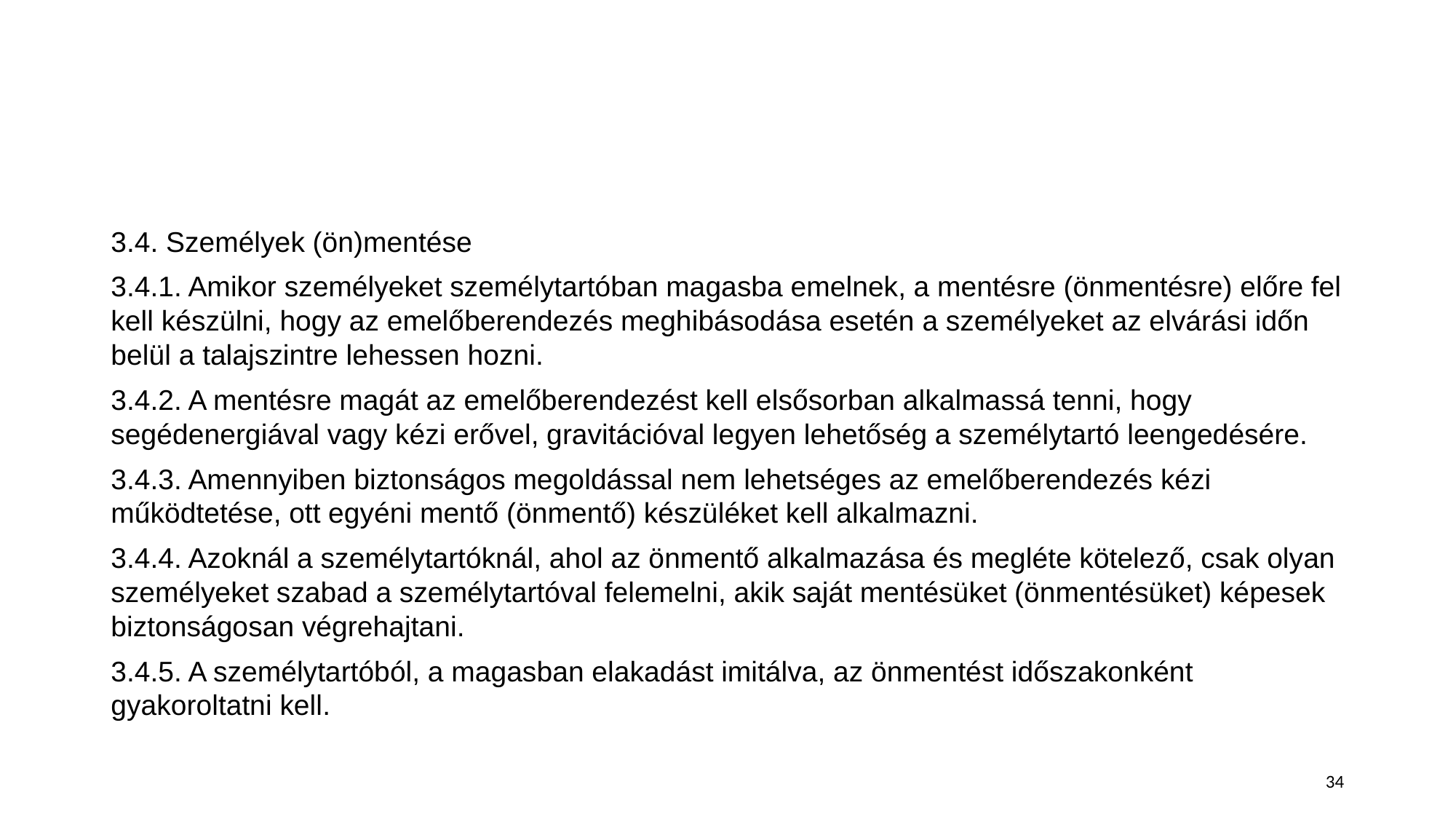

#
3.4. Személyek (ön)mentése
3.4.1. Amikor személyeket személytartóban magasba emelnek, a mentésre (önmentésre) előre fel kell készülni, hogy az emelőberendezés meghibásodása esetén a személyeket az elvárási időn belül a talajszintre lehessen hozni.
3.4.2. A mentésre magát az emelőberendezést kell elsősorban alkalmassá tenni, hogy segédenergiával vagy kézi erővel, gravitációval legyen lehetőség a személytartó leengedésére.
3.4.3. Amennyiben biztonságos megoldással nem lehetséges az emelőberendezés kézi működtetése, ott egyéni mentő (önmentő) készüléket kell alkalmazni.
3.4.4. Azoknál a személytartóknál, ahol az önmentő alkalmazása és megléte kötelező, csak olyan személyeket szabad a személytartóval felemelni, akik saját mentésüket (önmentésüket) képesek biztonságosan végrehajtani.
3.4.5. A személytartóból, a magasban elakadást imitálva, az önmentést időszakonként gyakoroltatni kell.

34